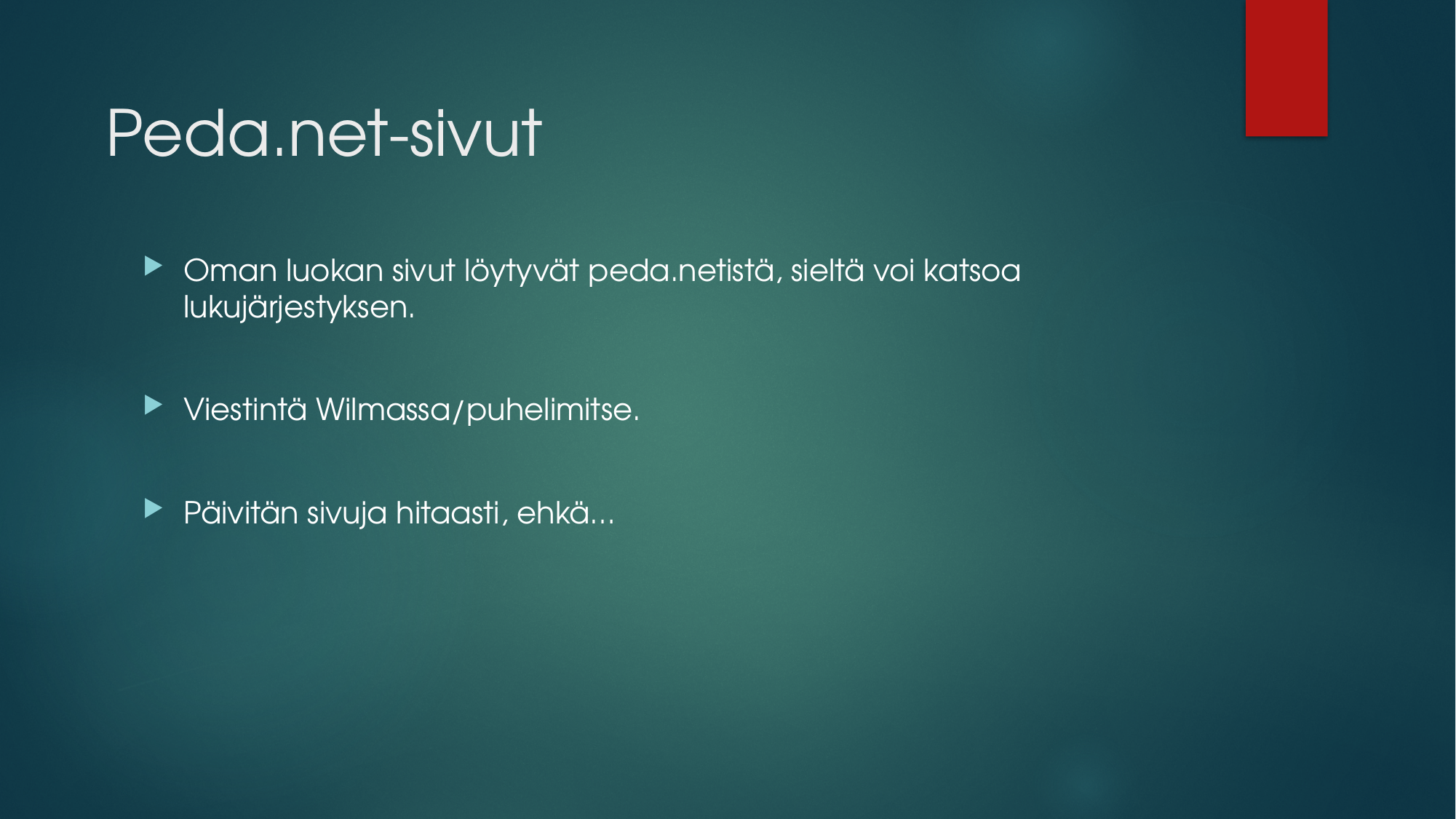

# Peda.net-sivut
Oman luokan sivut löytyvät peda.netistä, sieltä voi katsoa lukujärjestyksen.

Viestintä Wilmassa/puhelimitse.

Päivitän sivuja hitaasti, ehkä…